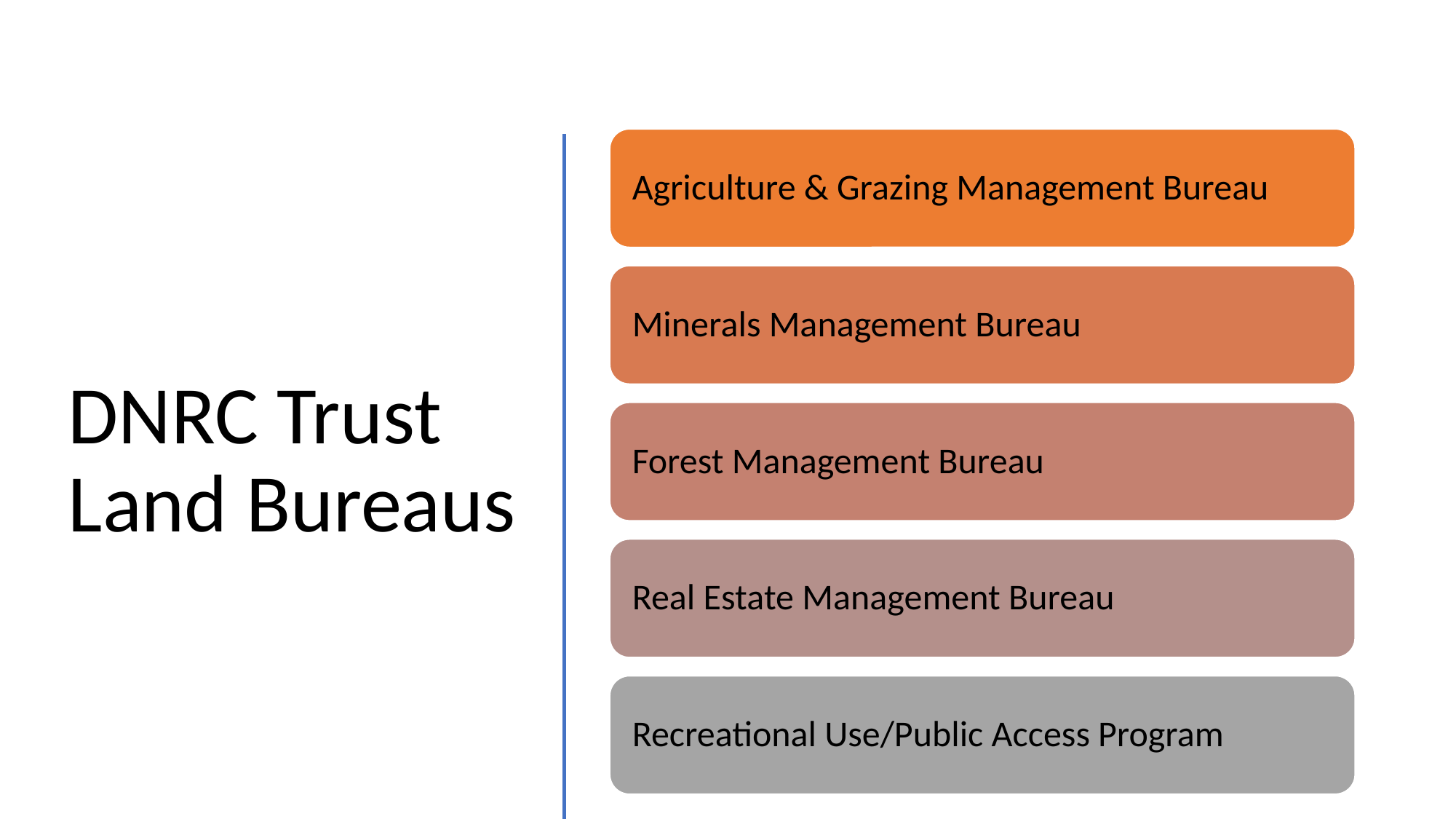

# DNRC Trust Land Bureaus
Agriculture & Grazing Management Bureau
Minerals Management Bureau
Forest Management Bureau
Real Estate Management Bureau
Recreational Use/Public Access Program